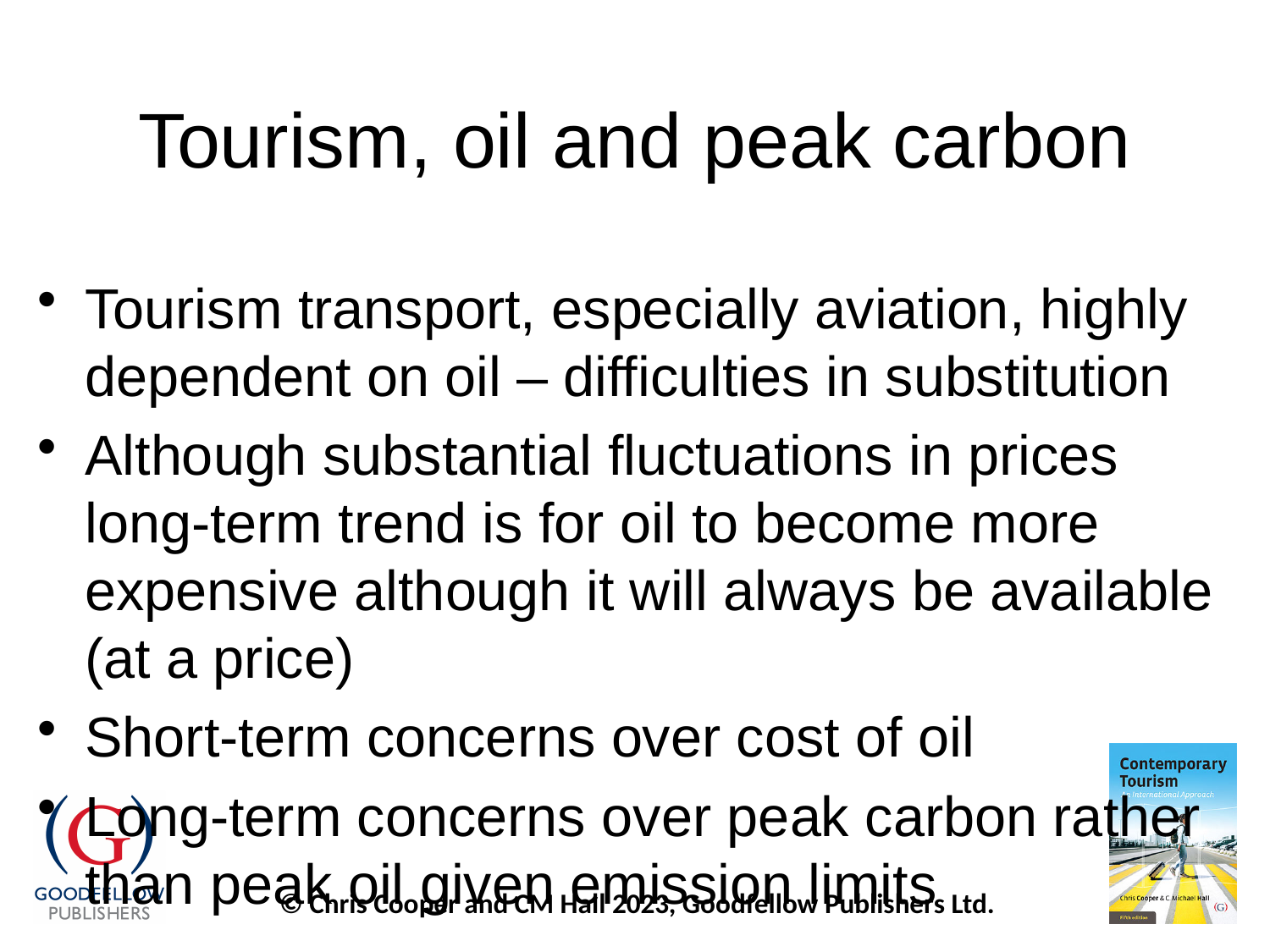

# Tourism, oil and peak carbon
Tourism transport, especially aviation, highly dependent on oil – difficulties in substitution
Although substantial fluctuations in prices long-term trend is for oil to become more expensive although it will always be available (at a price)
Short-term concerns over cost of oil
Long-term concerns over peak carbon rather than peak oil given emission limits